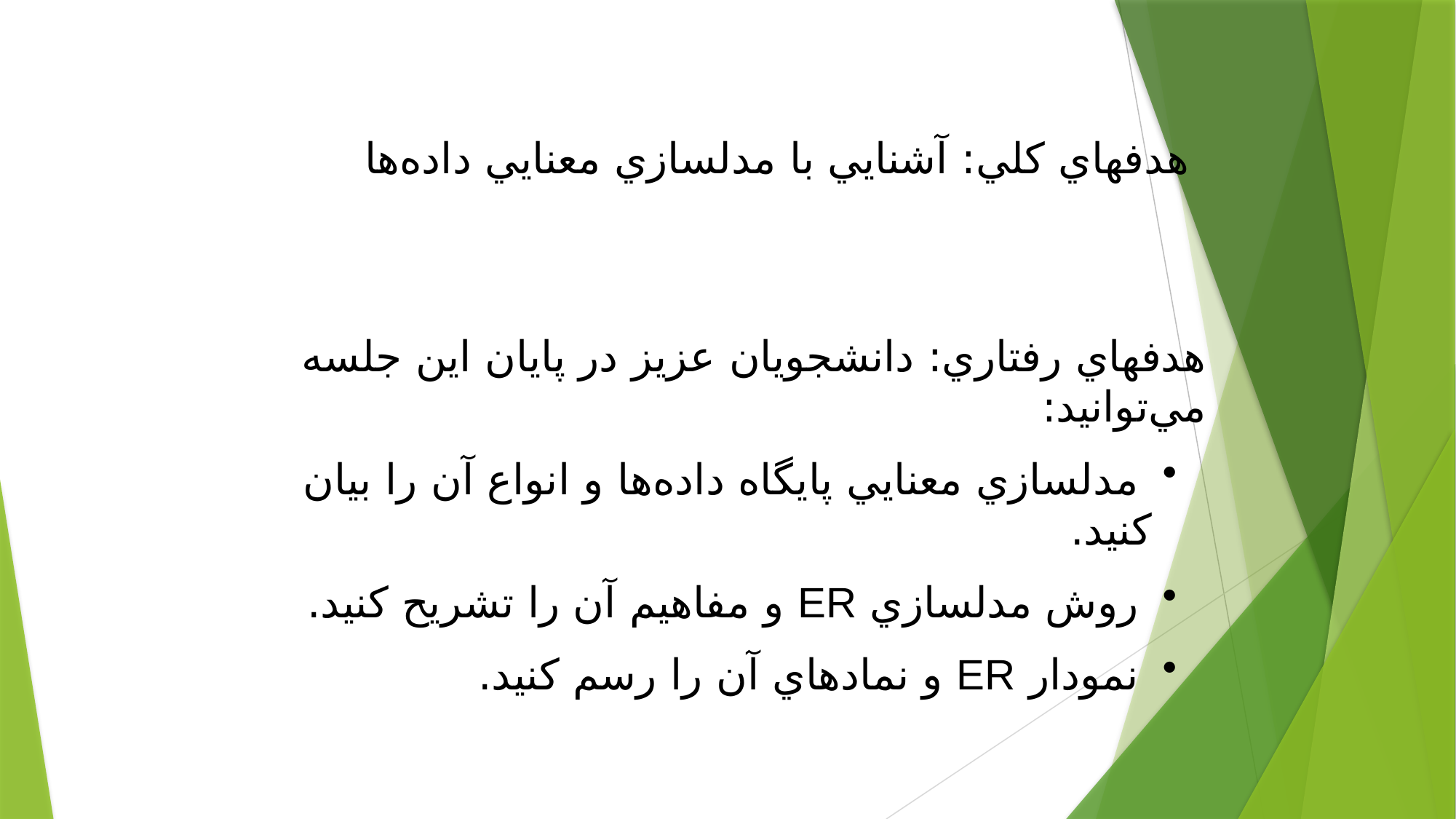

هدفهاي كلي: آشنايي با مدلسازي معنايي داده‌ها
هدفهاي رفتاري: دانشجویان عزیز در پايان اين جلسه مي‌توانید:
 مدلسازي معنايي پايگاه داده‌ها و انواع آن را بيان كنید.
 روش مدلسازي ER و مفاهيم آن را تشريح كنید.
 نمودار ER و نمادهاي آن را رسم كنید.